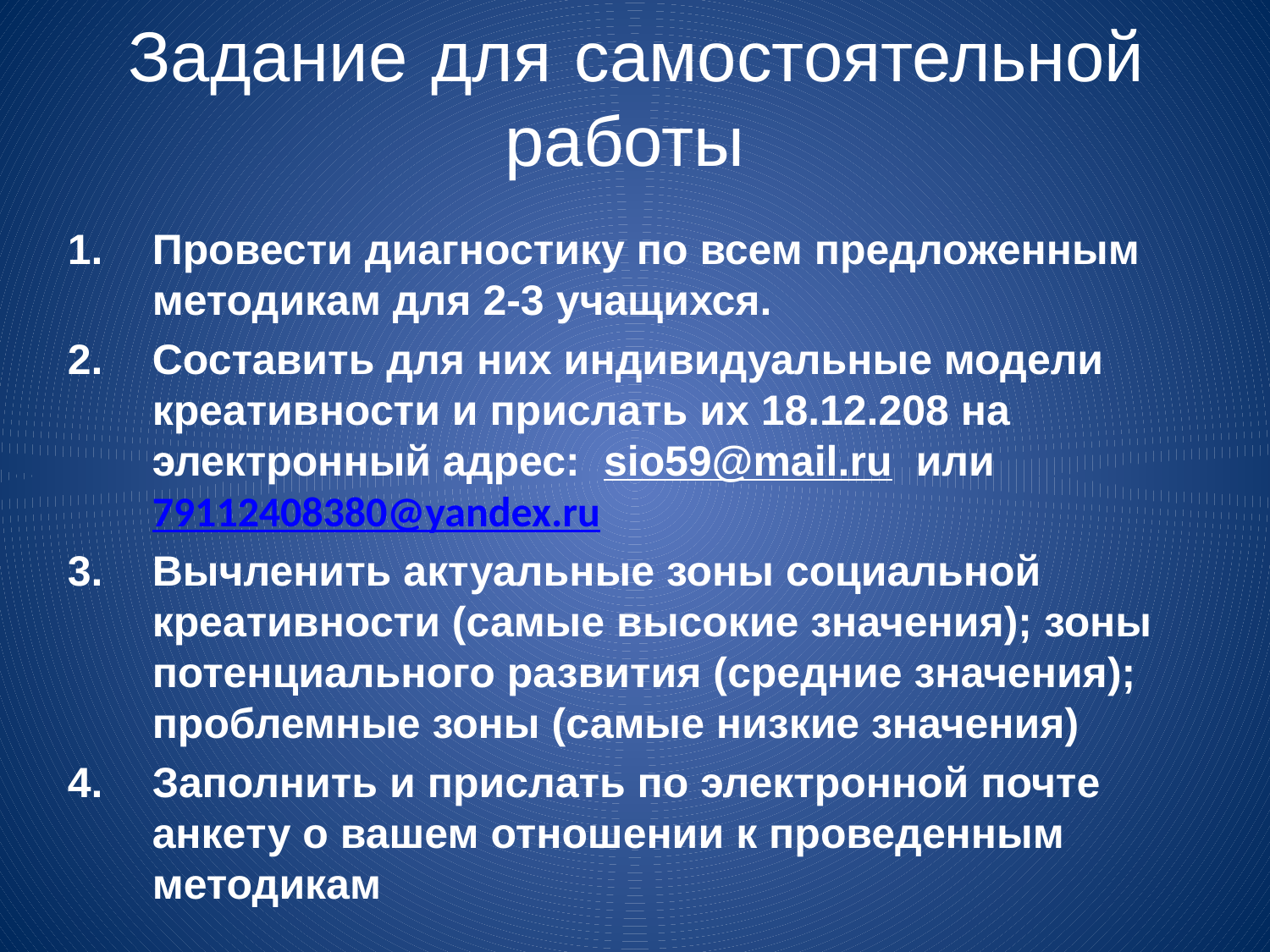

# Задание для самостоятельной работы
Провести диагностику по всем предложенным методикам для 2-3 учащихся.
Составить для них индивидуальные модели креативности и прислать их 18.12.208 на электронный адрес:  sio59@mail.ru  или 79112408380@yandex.ru
Вычленить актуальные зоны социальной креативности (самые высокие значения); зоны потенциального развития (средние значения); проблемные зоны (самые низкие значения)
Заполнить и прислать по электронной почте анкету о вашем отношении к проведенным методикам